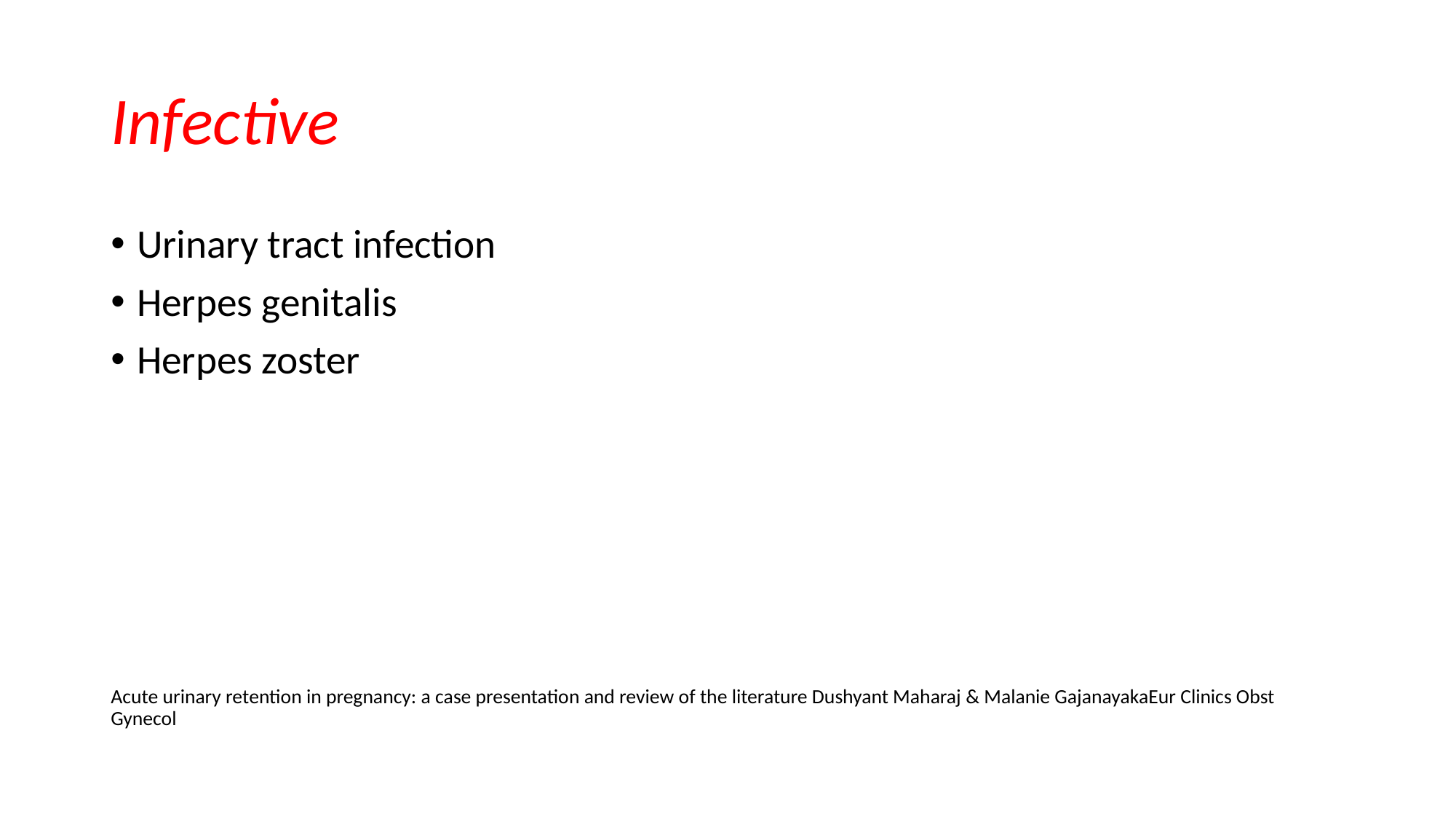

# Infective
Urinary tract infection
Herpes genitalis
Herpes zoster

Acute urinary retention in pregnancy: a case presentation and review of the literature Dushyant Maharaj & Malanie GajanayakaEur Clinics Obst Gynecol